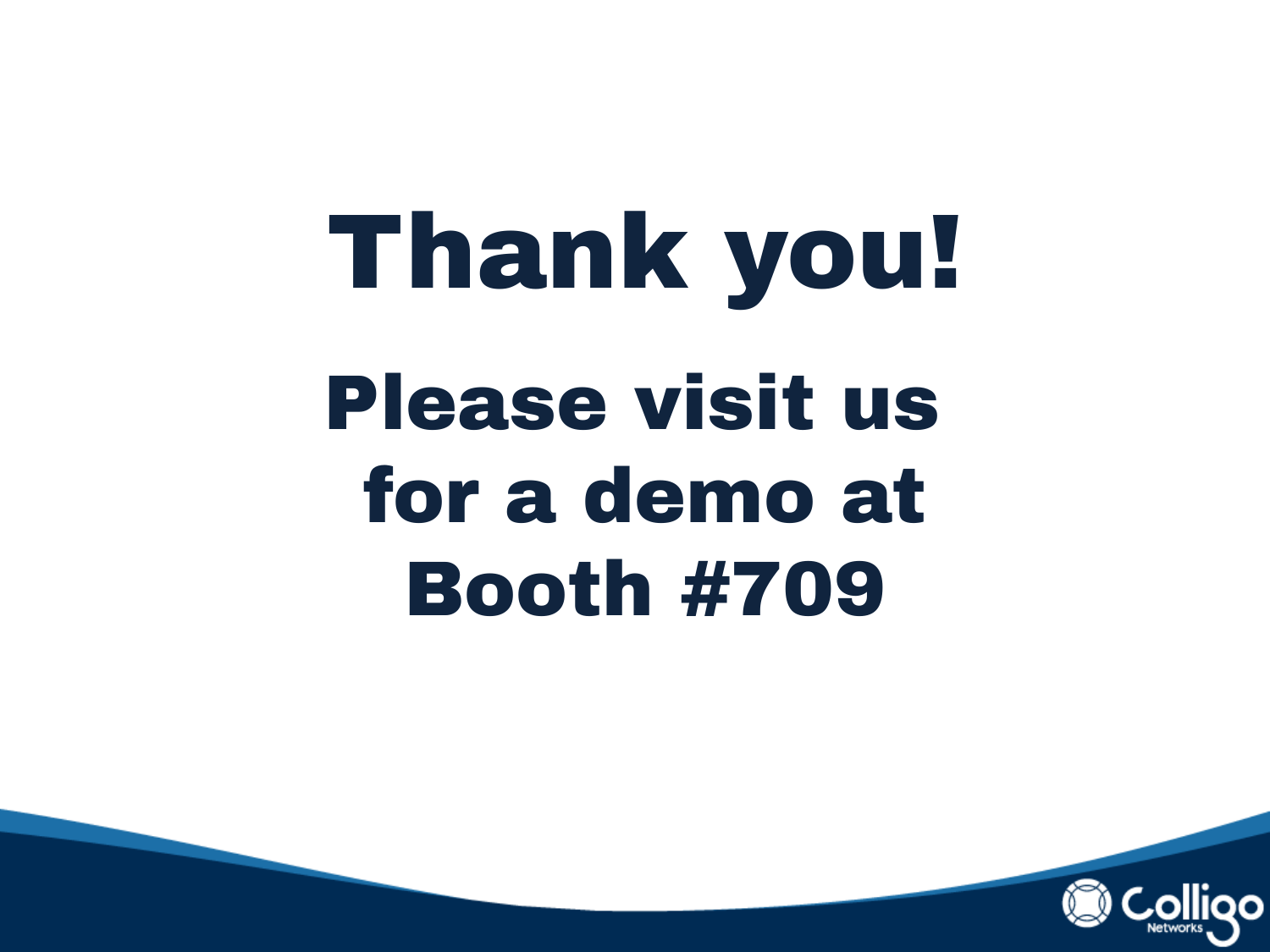

Thank you!

Please visit us
for a demo at
Booth #709